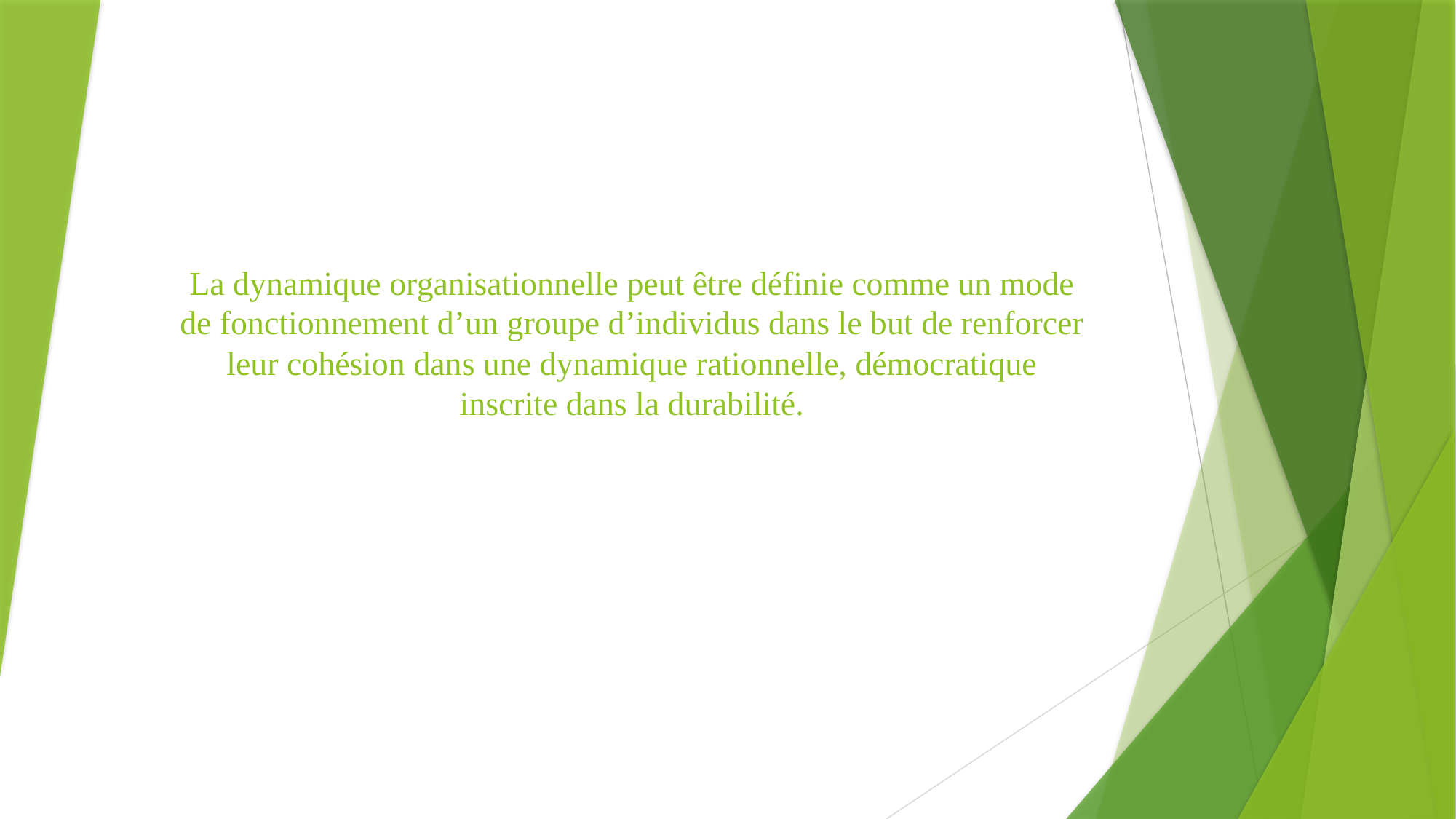

# La dynamique organisationnelle peut être définie comme un mode de fonctionnement d’un groupe d’individus dans le but de renforcer leur cohésion dans une dynamique rationnelle, démocratique inscrite dans la durabilité.